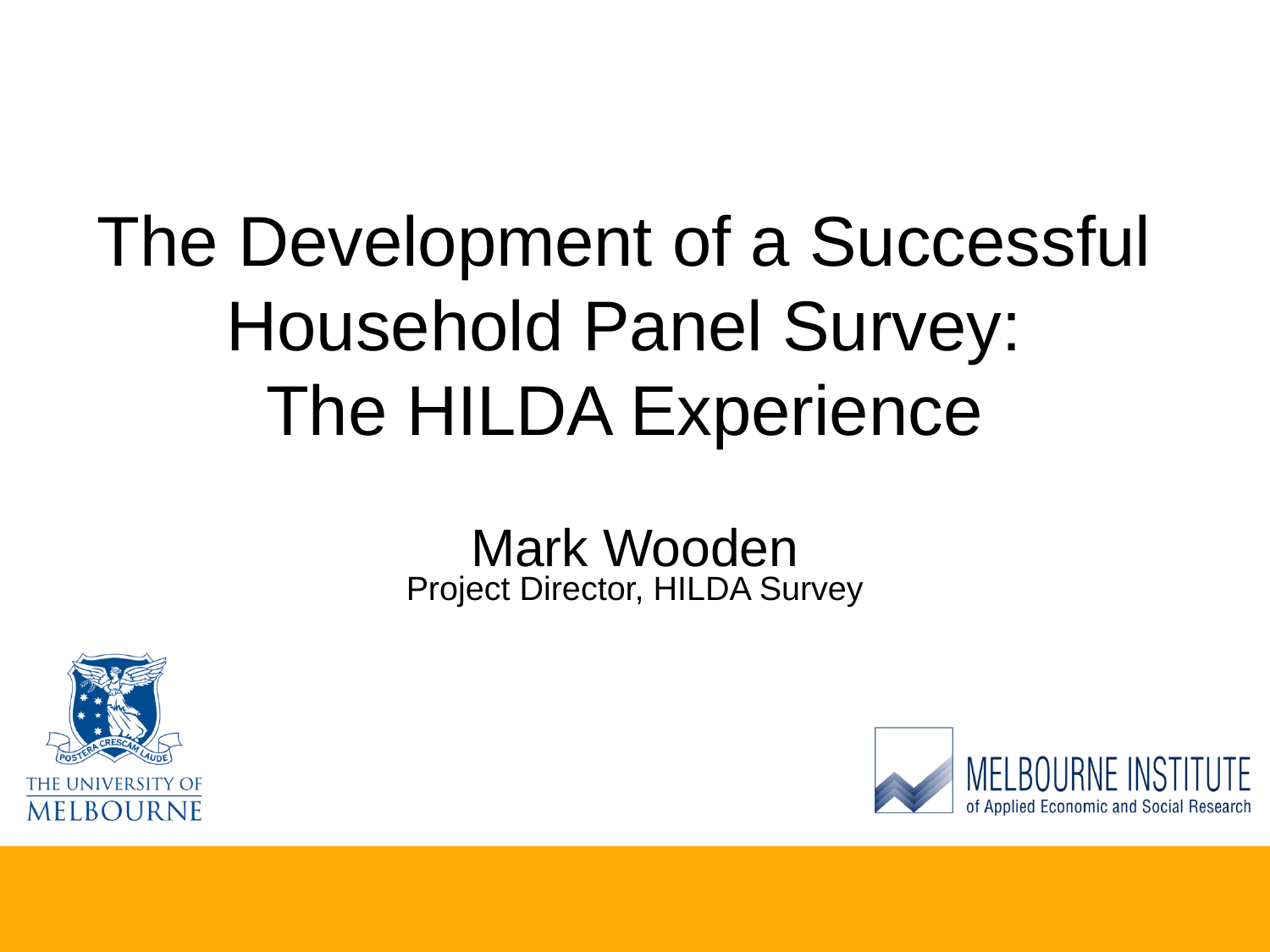

# The Development of a Successful Household Panel Survey: The HILDA Experience
Mark Wooden
Project Director, HILDA Survey